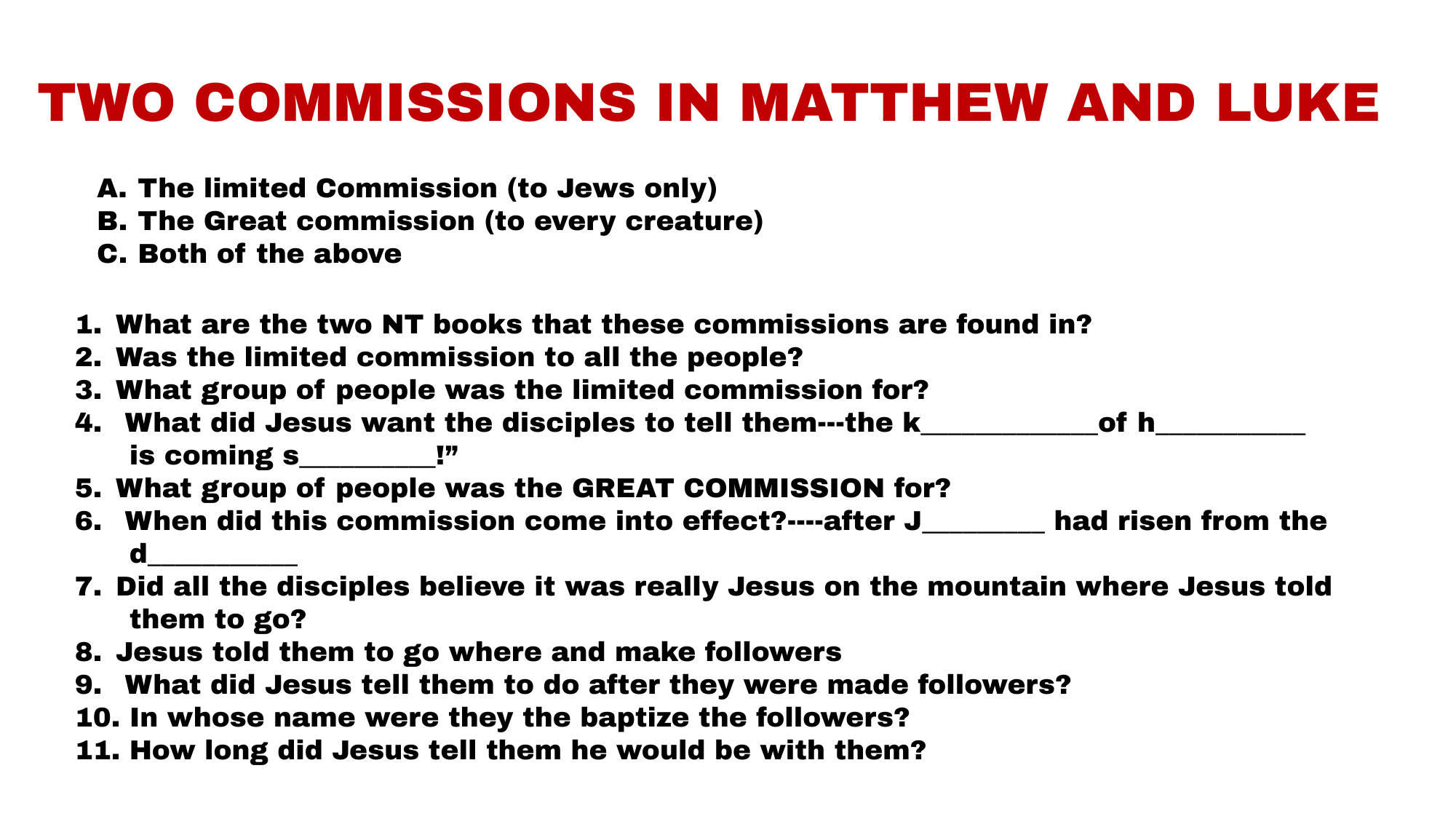

TWO COMMISSIONS IN MATTHEW AND LUKE
The limited Commission (to Jews only)
The Great commission (to every creature)
Both of the above
What are the two NT books that these commissions are found in?
Was the limited commission to all the people?
What group of people was the limited commission for?
 What did Jesus want the disciples to tell them---the k_____________of h___________
      is coming s__________!”
What group of people was the GREAT COMMISSION for?
 When did this commission come into effect?----after J_________ had risen from the
      d___________
Did all the disciples believe it was really Jesus on the mountain where Jesus told
      them to go?
Jesus told them to go where and make followers
 What did Jesus tell them to do after they were made followers?
 In whose name were they the baptize the followers?
 How long did Jesus tell them he would be with them?